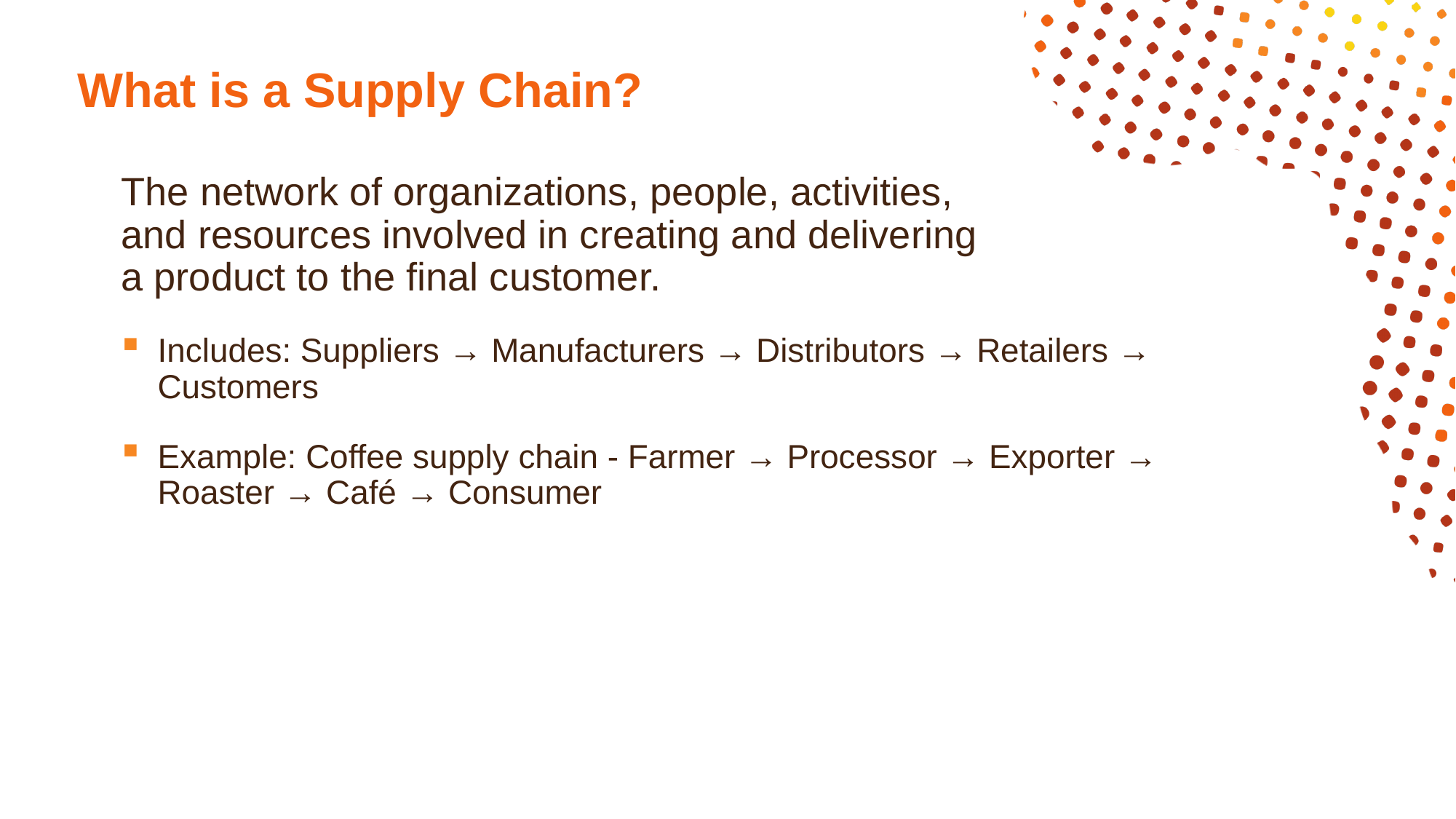

# What is a Supply Chain?
The network of organizations, people, activities,
and resources involved in creating and delivering
a product to the final customer.
Includes: Suppliers → Manufacturers → Distributors → Retailers → Customers
Example: Coffee supply chain - Farmer → Processor → Exporter → Roaster → Café → Consumer